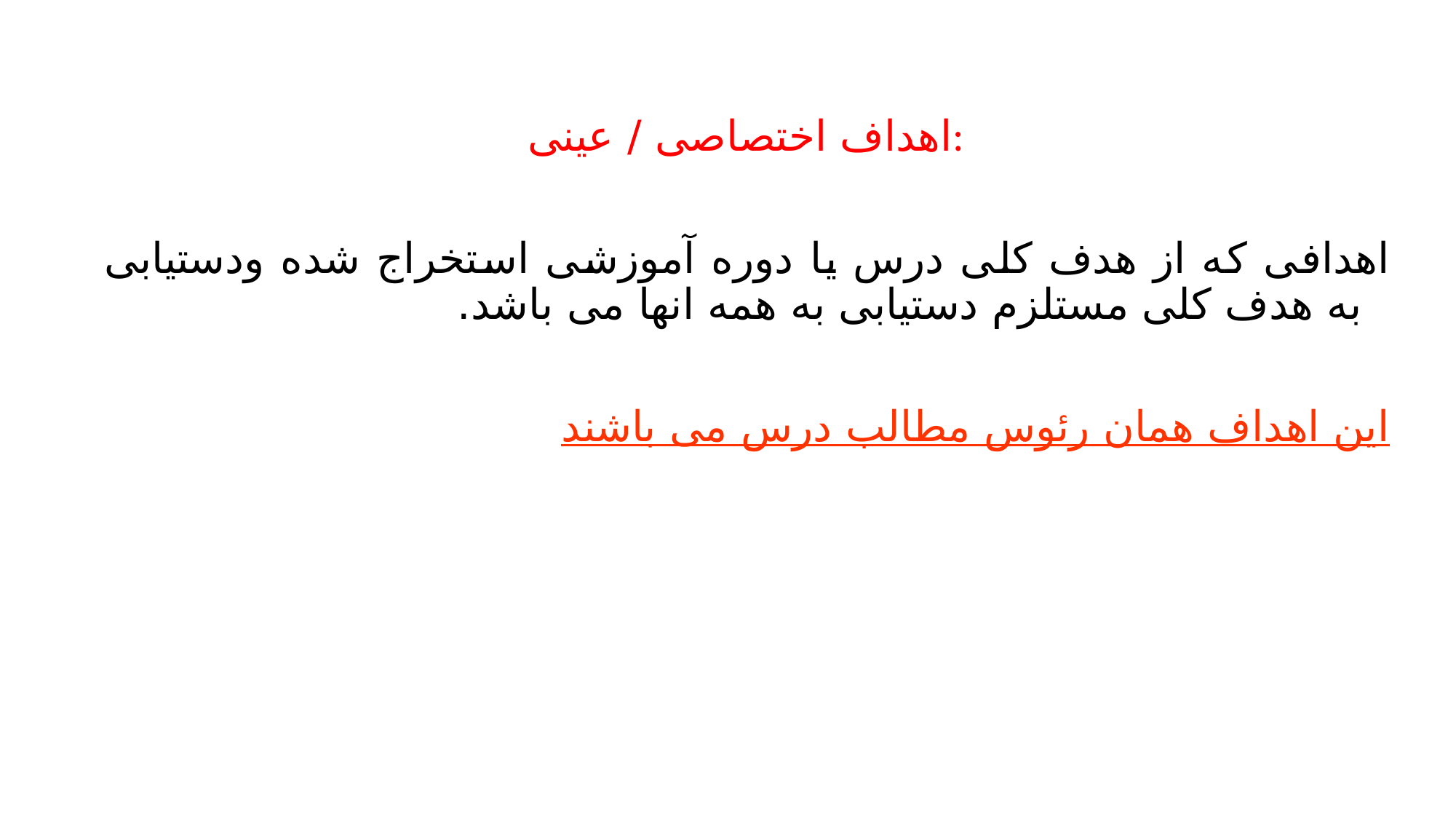

اهداف اختصاصی / عینی:

اهدافی که از هدف کلی درس یا دوره آموزشی استخراج شده ودستیابی به هدف کلی مستلزم دستیابی به همه انها می باشد.

این اهداف همان رئوس مطالب درس می باشند